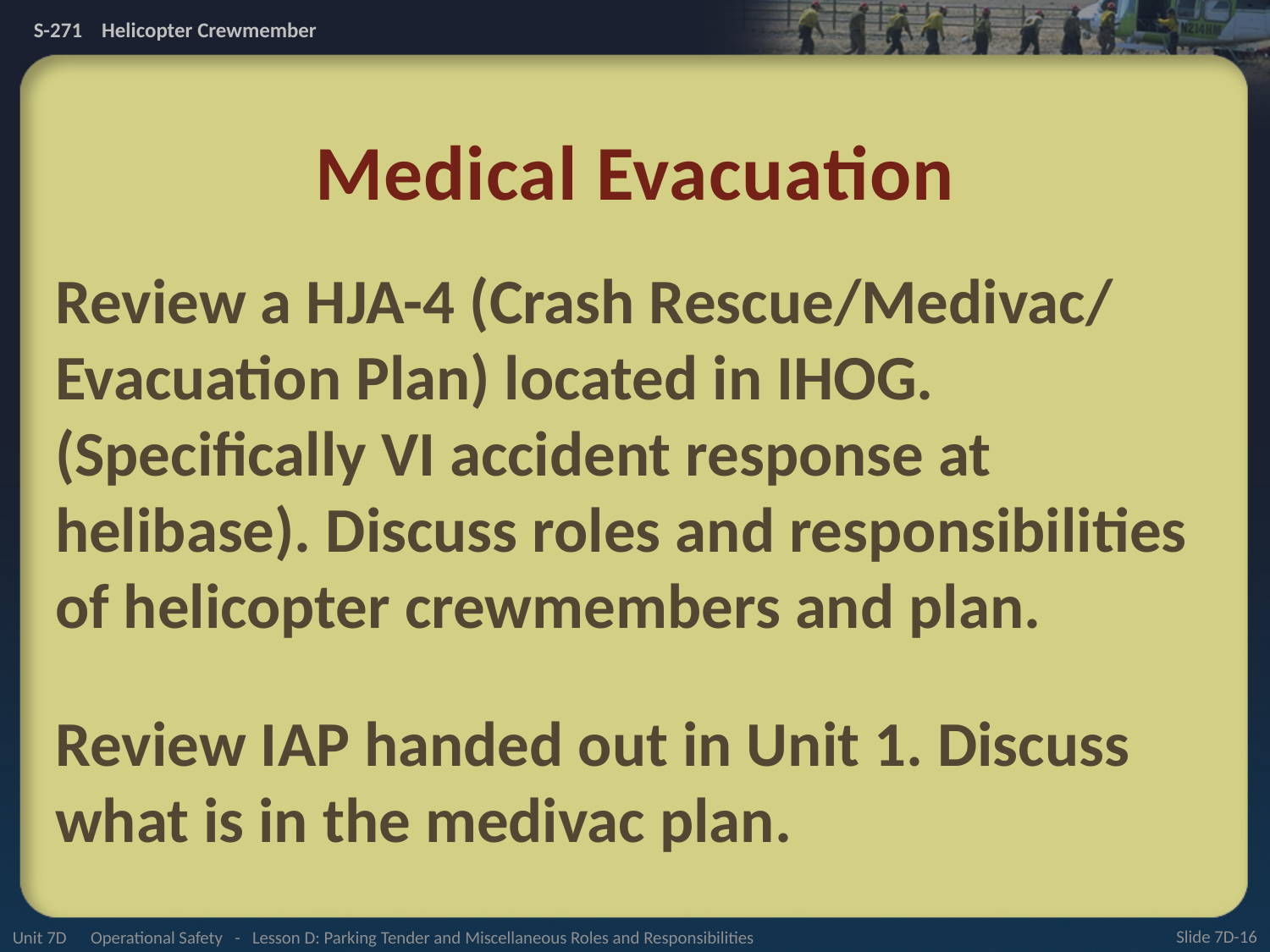

# Medical Evacuation
Review a HJA-4 (Crash Rescue/Medivac/
Evacuation Plan) located in IHOG. (Specifically VI accident response at helibase). Discuss roles and responsibilities of helicopter crewmembers and plan.

Review IAP handed out in Unit 1. Discuss what is in the medivac plan.

Unit 7D      Operational Safety   -   Lesson D: Parking Tender and Miscellaneous Roles and Responsibilities
Slide 7D-16